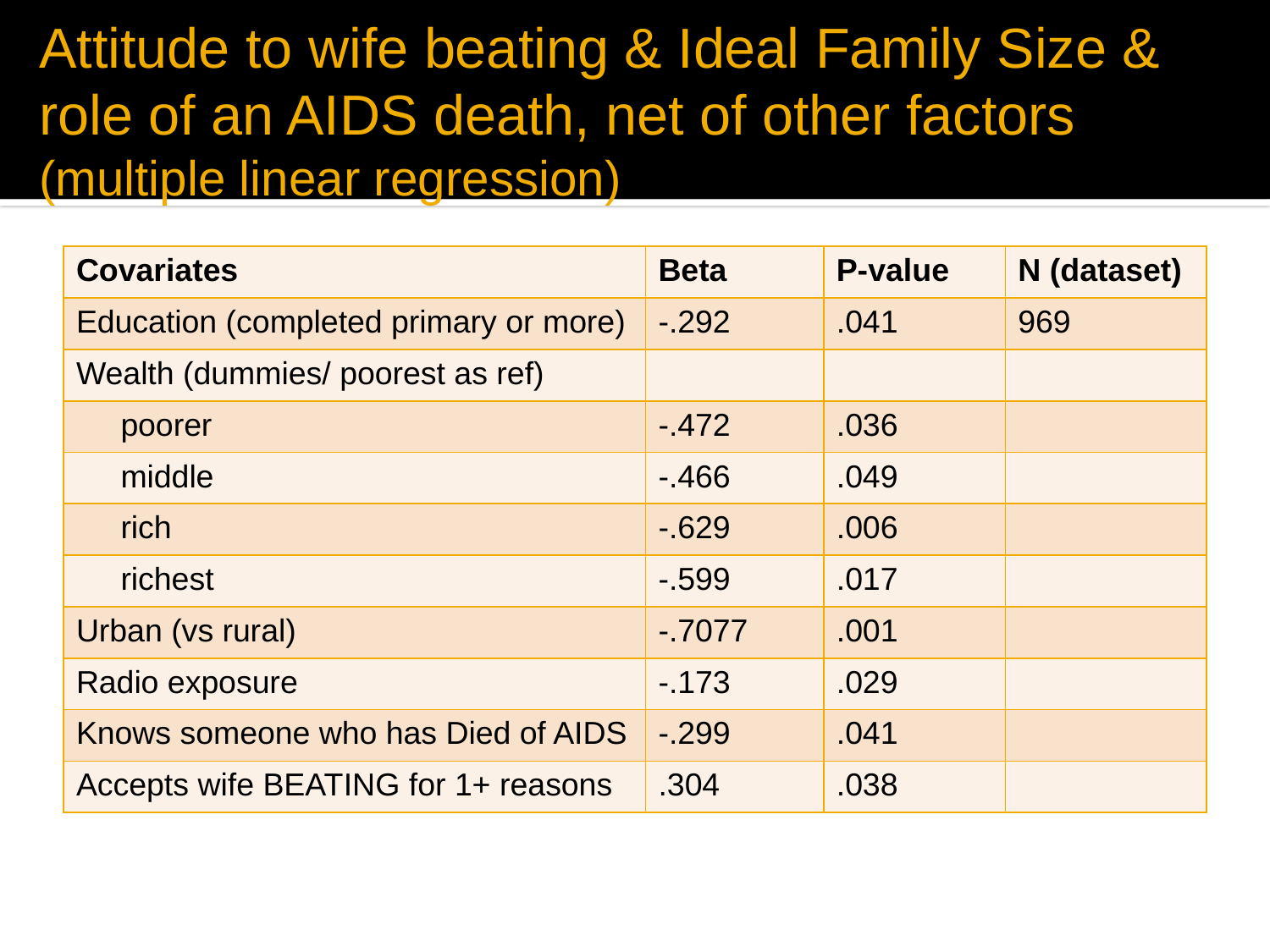

# Attitude to wife beating & Ideal Family Size & role of an AIDS death, net of other factors (multiple linear regression)
| Covariates | Beta | P-value | N (dataset) |
| --- | --- | --- | --- |
| Education (completed primary or more) | -.292 | .041 | 969 |
| Wealth (dummies/ poorest as ref) |  |  |  |
| poorer | -.472 | .036 |  |
| middle | -.466 | .049 |  |
| rich | -.629 | .006 |  |
| richest | -.599 | .017 |  |
| Urban (vs rural) | -.7077 | .001 |  |
| Radio exposure | -.173 | .029 |  |
| Knows someone who has Died of AIDS | -.299 | .041 |  |
| Accepts wife BEATING for 1+ reasons | .304 | .038 |  |